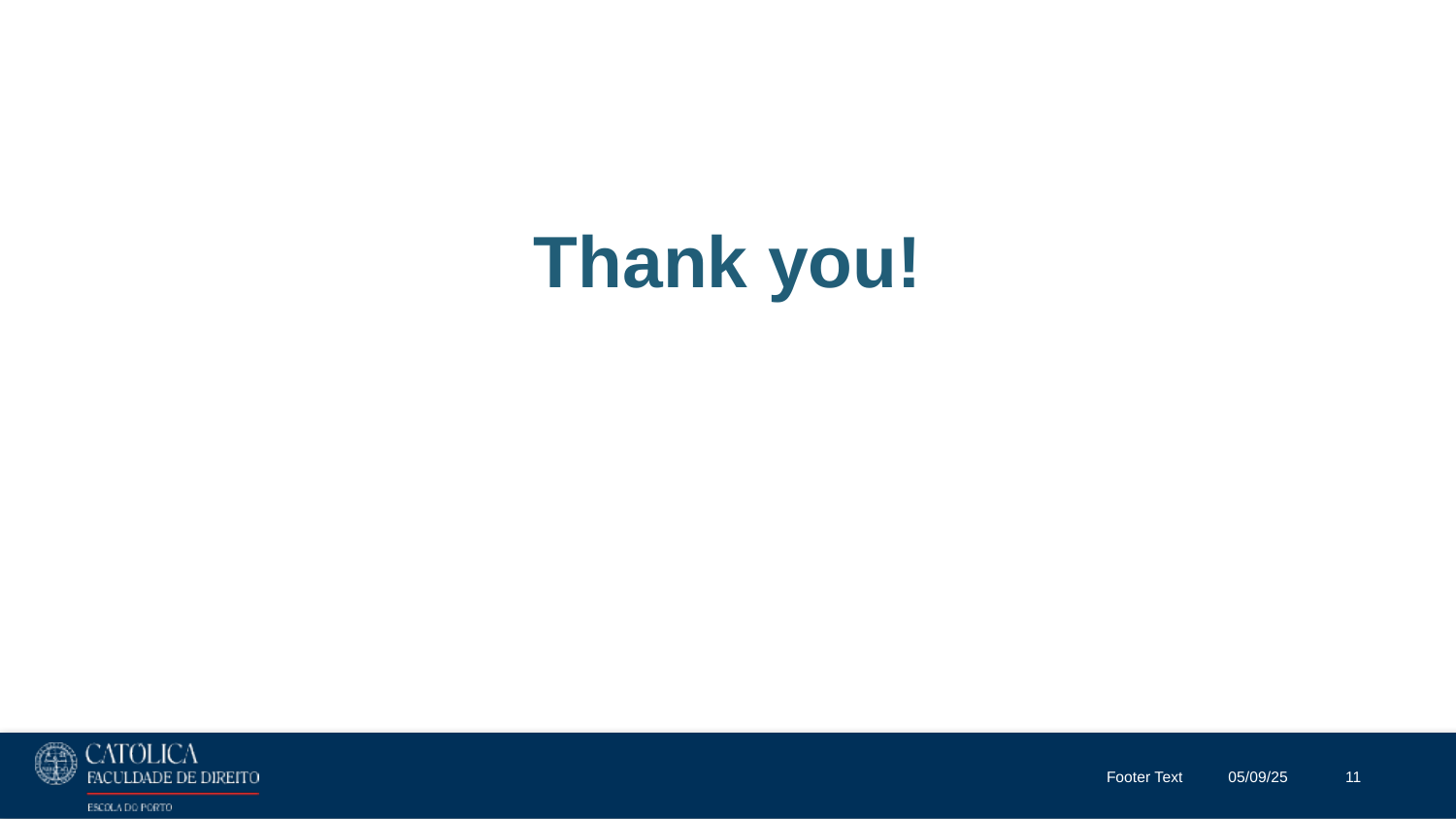

#
Thank you!
Footer Text
05/09/25
11